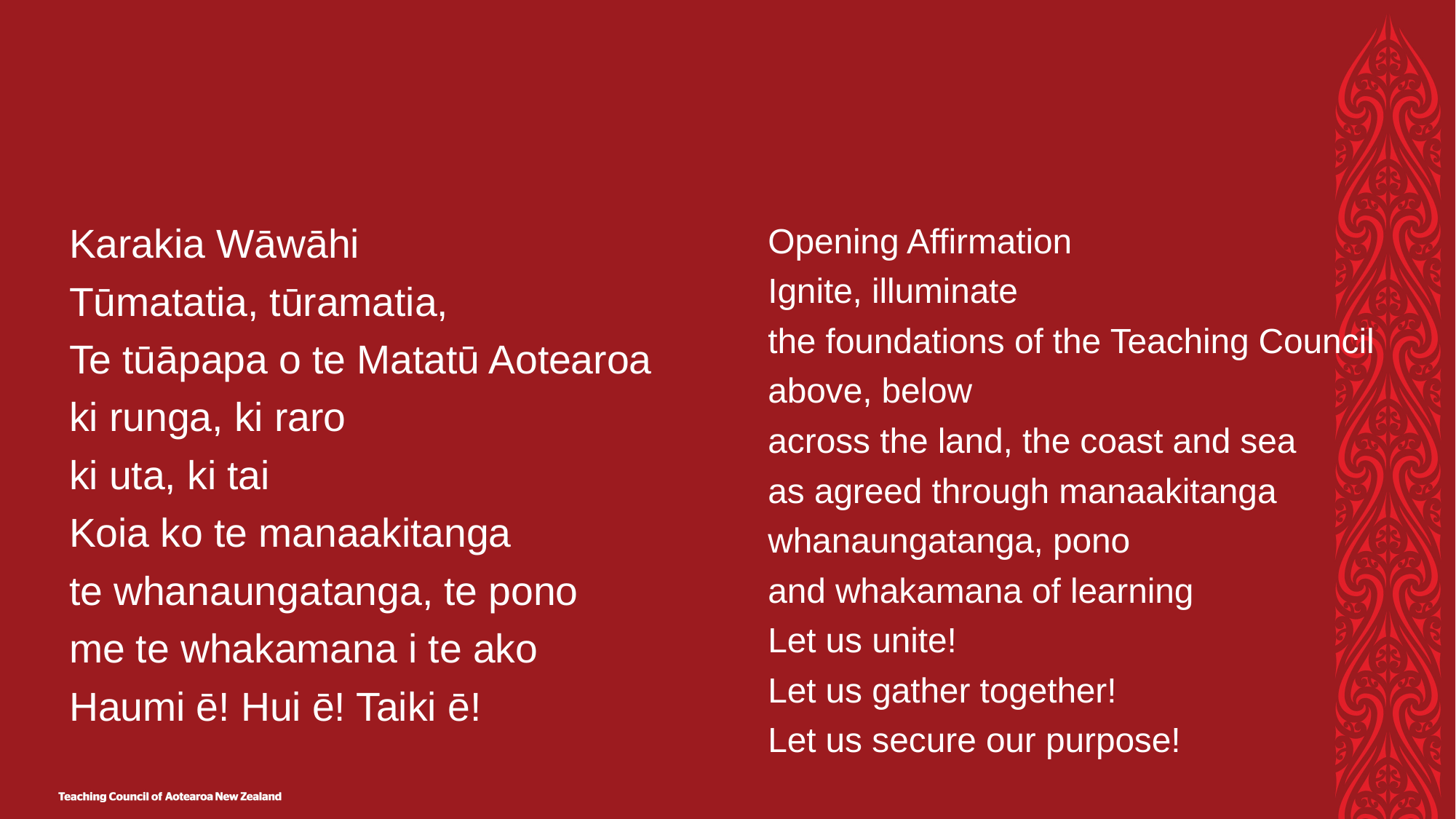

#
Karakia Wāwāhi
Tūmatatia, tūramatia,
Te tūāpapa o te Matatū Aotearoa
ki runga, ki raro
ki uta, ki tai
Koia ko te manaakitanga
te whanaungatanga, te pono
me te whakamana i te ako
Haumi ē! Hui ē! Taiki ē!
Opening Affirmation
Ignite, illuminate
the foundations of the Teaching Council
above, below
across the land, the coast and sea
as agreed through manaakitanga
whanaungatanga, pono
and whakamana of learning
Let us unite!
Let us gather together!
Let us secure our purpose!